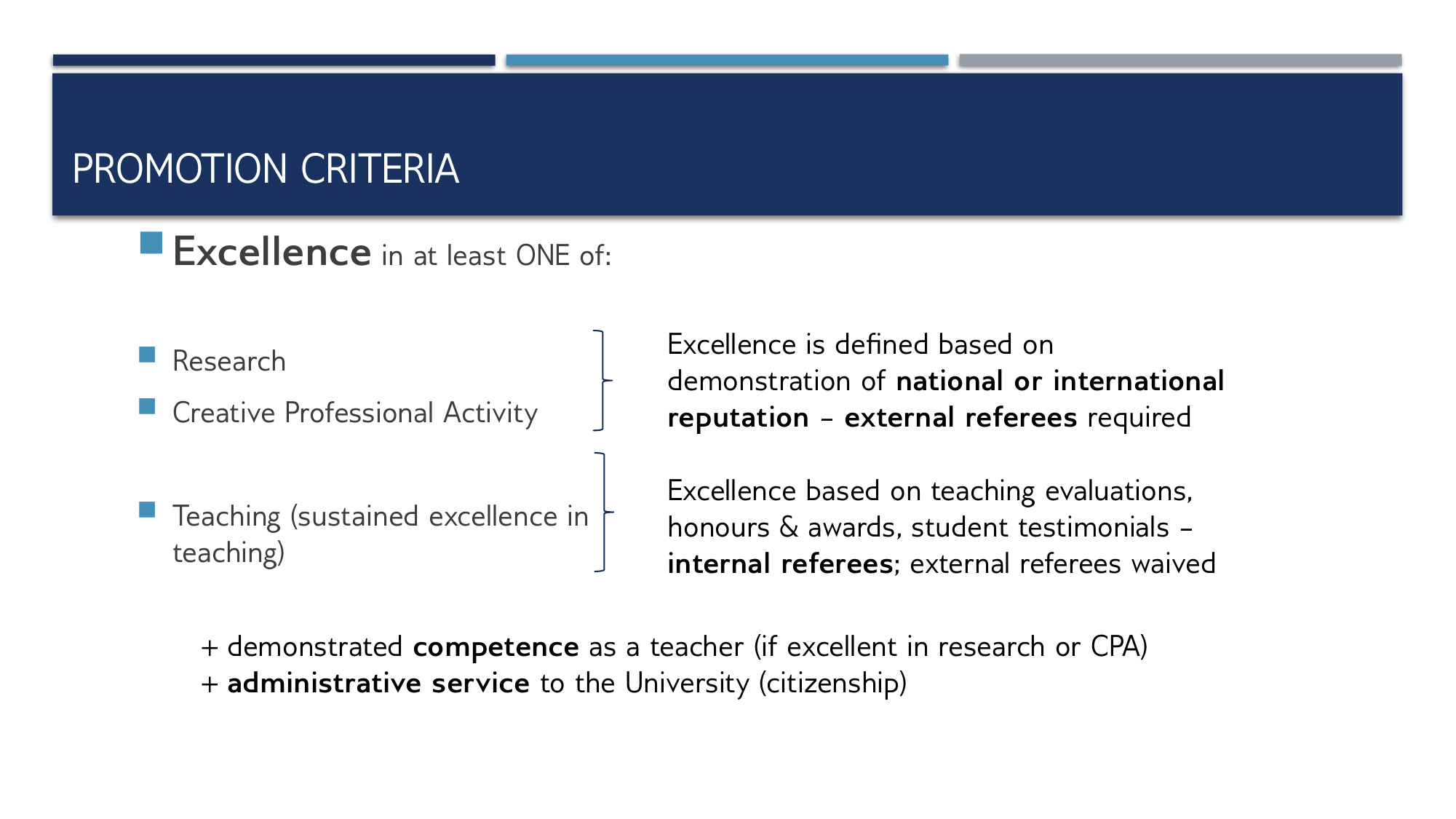

# Promotion criteria
Excellence in at least ONE of:

Research
Creative Professional Activity

Teaching (sustained excellence in teaching)
Excellence is defined based on demonstration of national or international reputation – external referees required

Excellence based on teaching evaluations, honours & awards, student testimonials – internal referees; external referees waived

+ demonstrated competence as a teacher (if excellent in research or CPA)
+ administrative service to the University (citizenship)